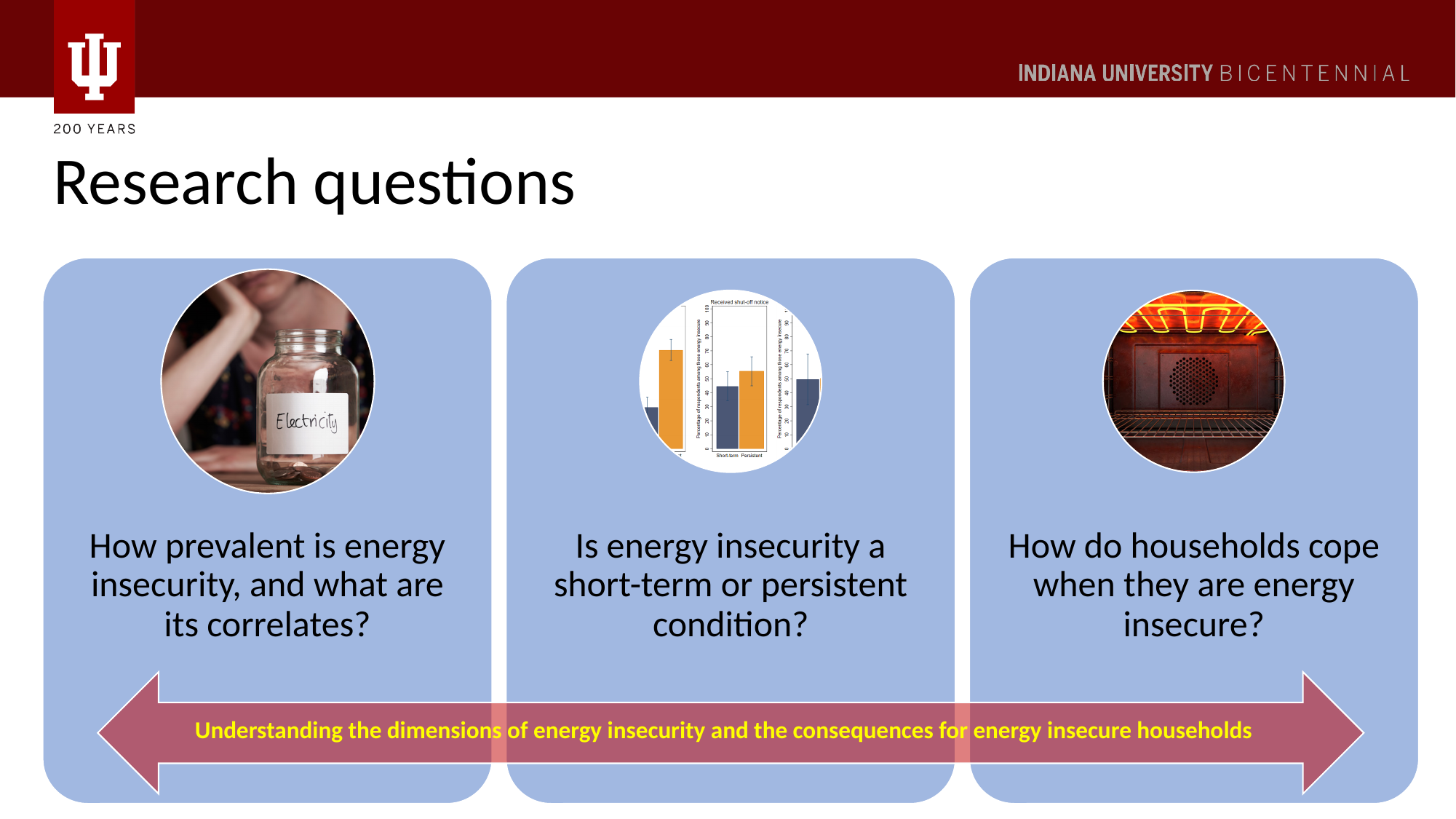

Research questions
How prevalent is energy insecurity, and what are its correlates?
Is energy insecurity a short-term or persistent condition?
How do households cope when they are energy insecure?
Understanding the dimensions of energy insecurity and the consequences for energy insecure households